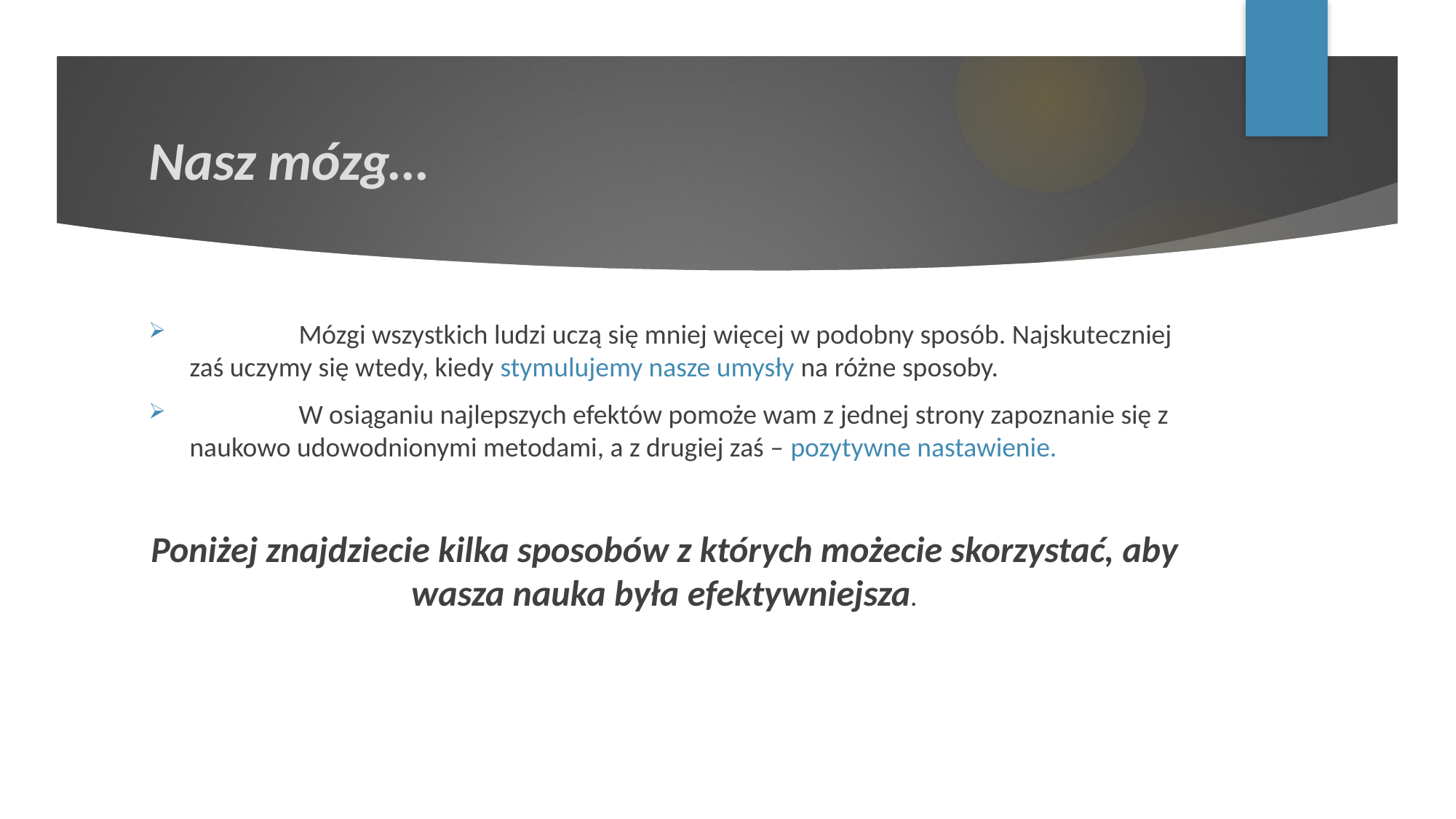

# Nasz mózg…
	Mózgi wszystkich ludzi uczą się mniej więcej w podobny sposób. Najskuteczniej zaś uczymy się wtedy, kiedy stymulujemy nasze umysły na różne sposoby.
	W osiąganiu najlepszych efektów pomoże wam z jednej strony zapoznanie się z naukowo udowodnionymi metodami, a z drugiej zaś – pozytywne nastawienie.

Poniżej znajdziecie kilka sposobów z których możecie skorzystać, aby wasza nauka była efektywniejsza.